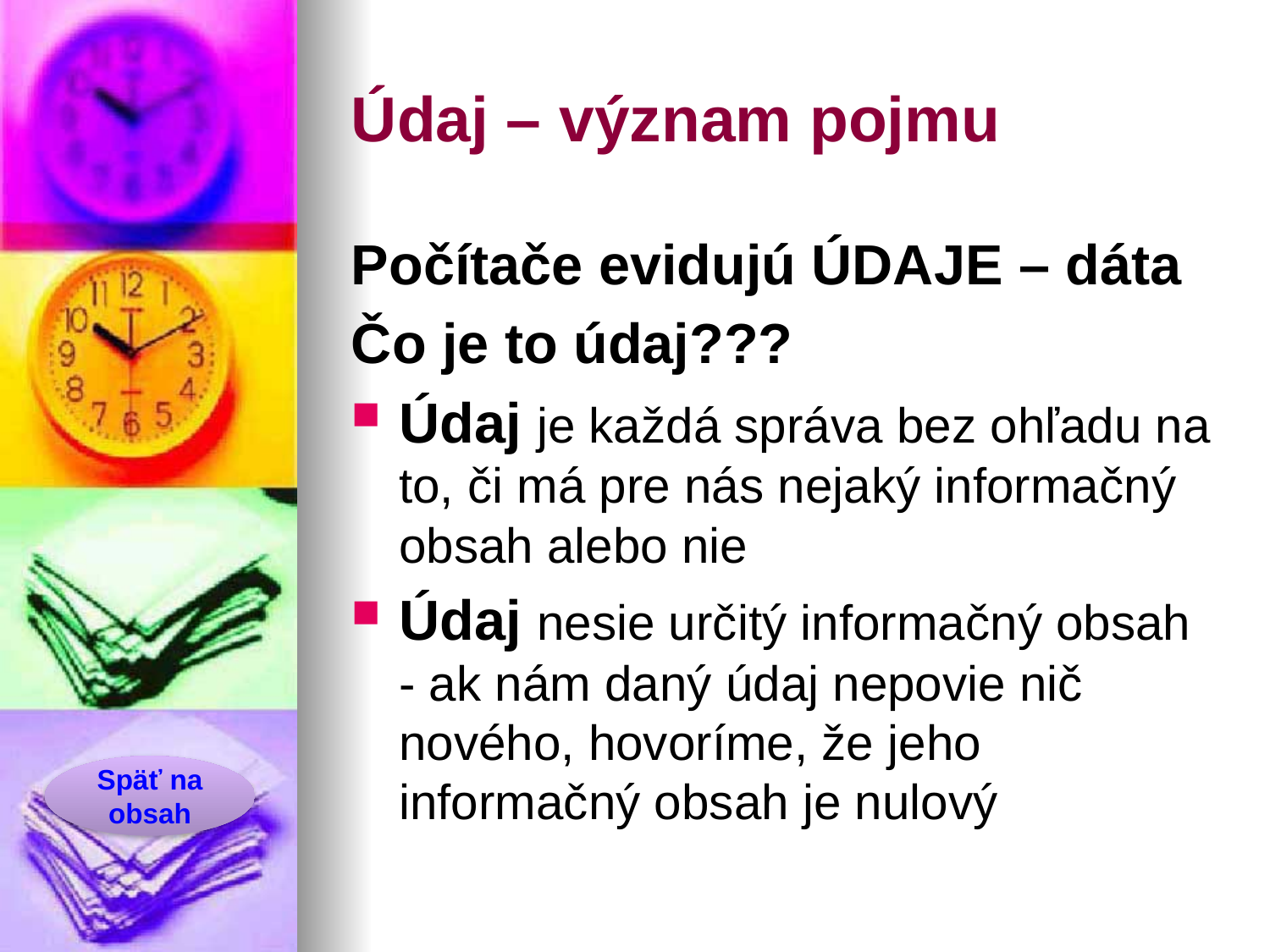

# Údaj – význam pojmu
Počítače evidujú ÚDAJE – dáta
Čo je to údaj???
Údaj je každá správa bez ohľadu na to, či má pre nás nejaký informačný obsah alebo nie
Údaj nesie určitý informačný obsah - ak nám daný údaj nepovie nič nového, hovoríme, že jeho informačný obsah je nulový

Späť na obsah